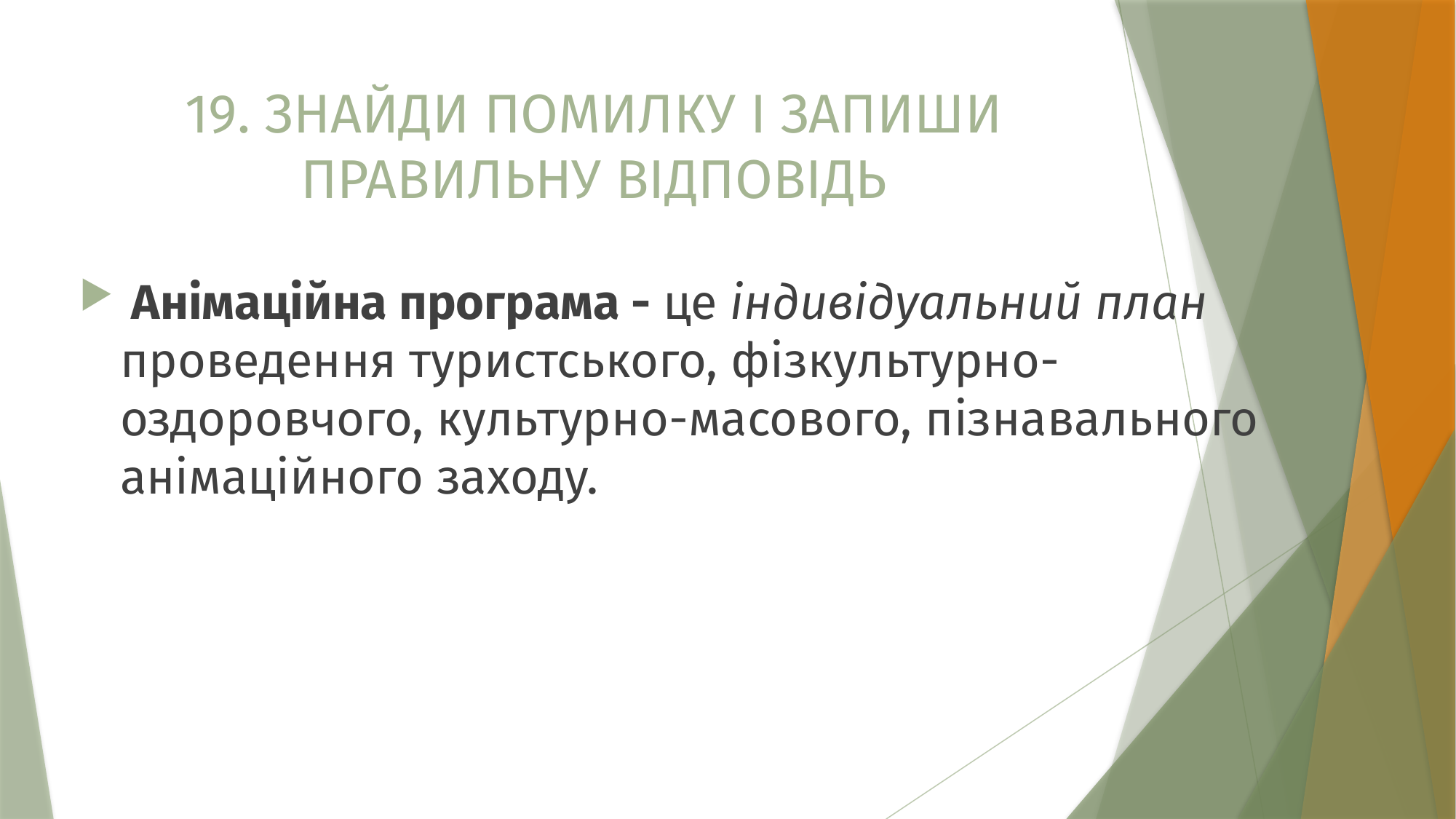

# 19. ЗНАЙДИ ПОМИЛКУ І ЗАПИШИ ПРАВИЛЬНУ ВІДПОВІДЬ
 Анімаційна програма - це індивідуальний план проведення туристського, фізкультурно-оздоровчого, культурно-масового, пізнавального анімаційного заходу.